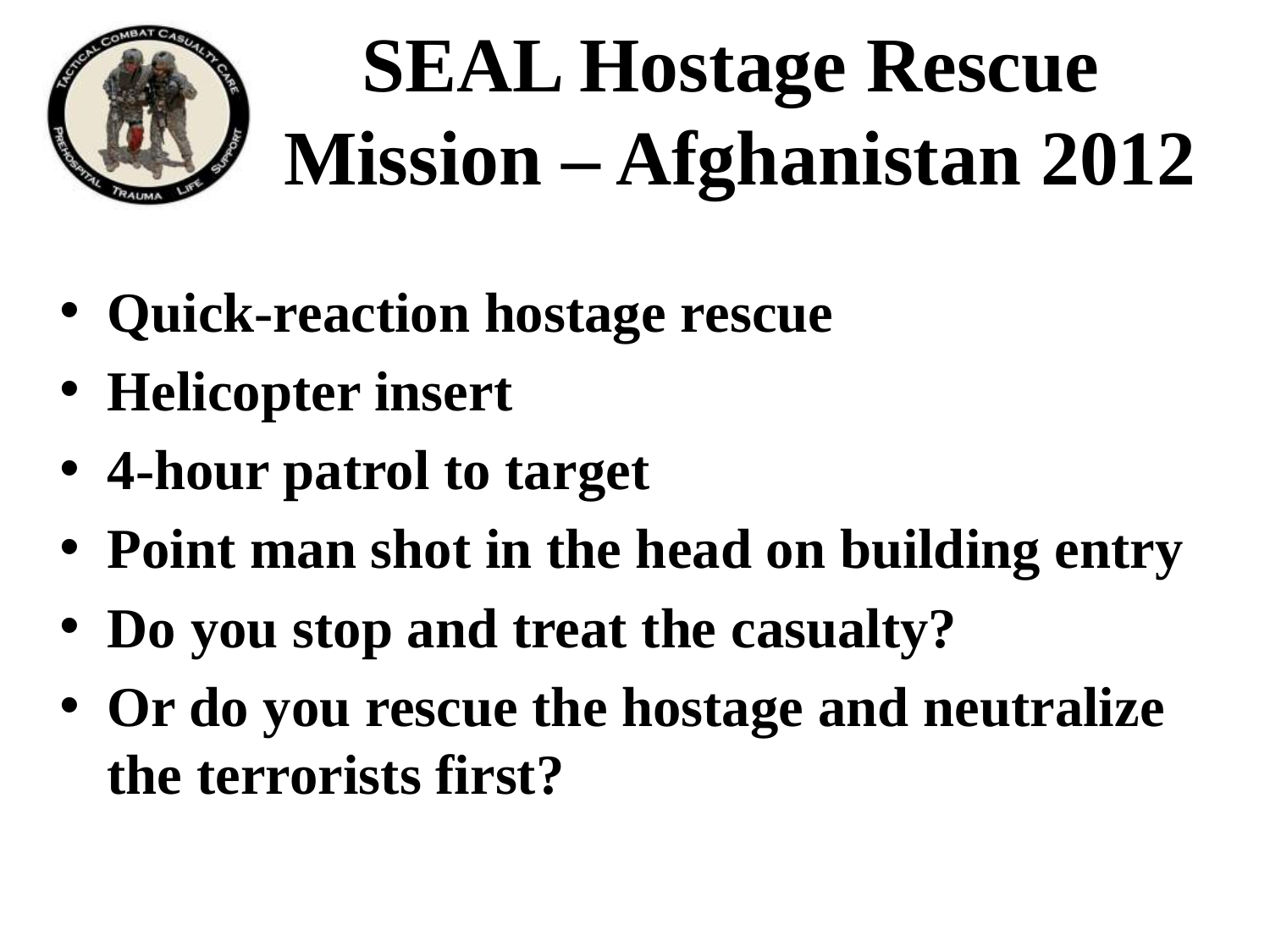

# SEAL Hostage Rescue Mission – Afghanistan 2012
Quick-reaction hostage rescue
Helicopter insert
4-hour patrol to target
Point man shot in the head on building entry
Do you stop and treat the casualty?
Or do you rescue the hostage and neutralize the terrorists first?